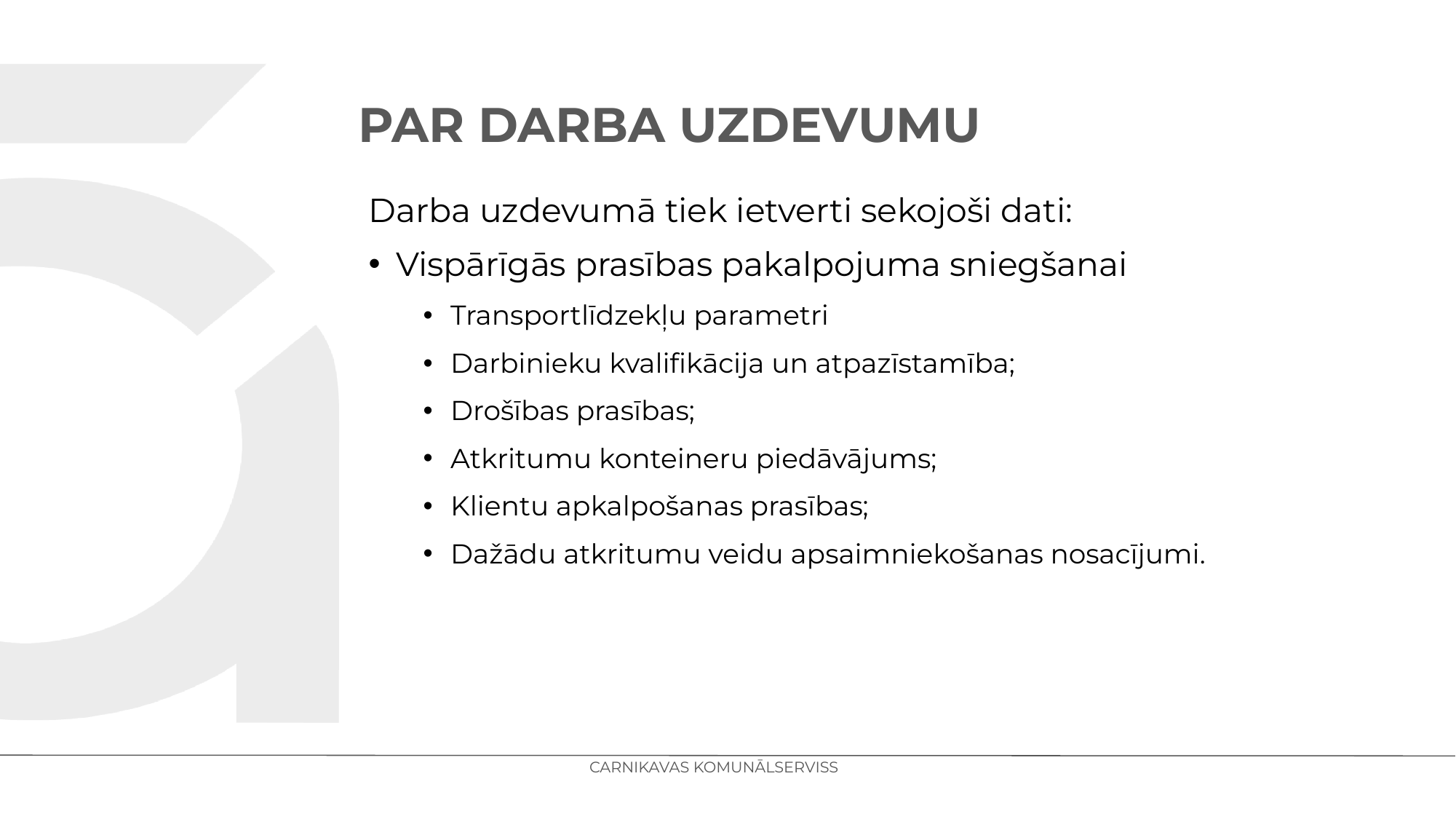

# Par darba uzdevumu
Darba uzdevumā tiek ietverti sekojoši dati:
Vispārīgās prasības pakalpojuma sniegšanai
Transportlīdzekļu parametri
Darbinieku kvalifikācija un atpazīstamība;
Drošības prasības;
Atkritumu konteineru piedāvājums;
Klientu apkalpošanas prasības;
Dažādu atkritumu veidu apsaimniekošanas nosacījumi.

CARNIKAVAS KOMUNĀLSERVISS